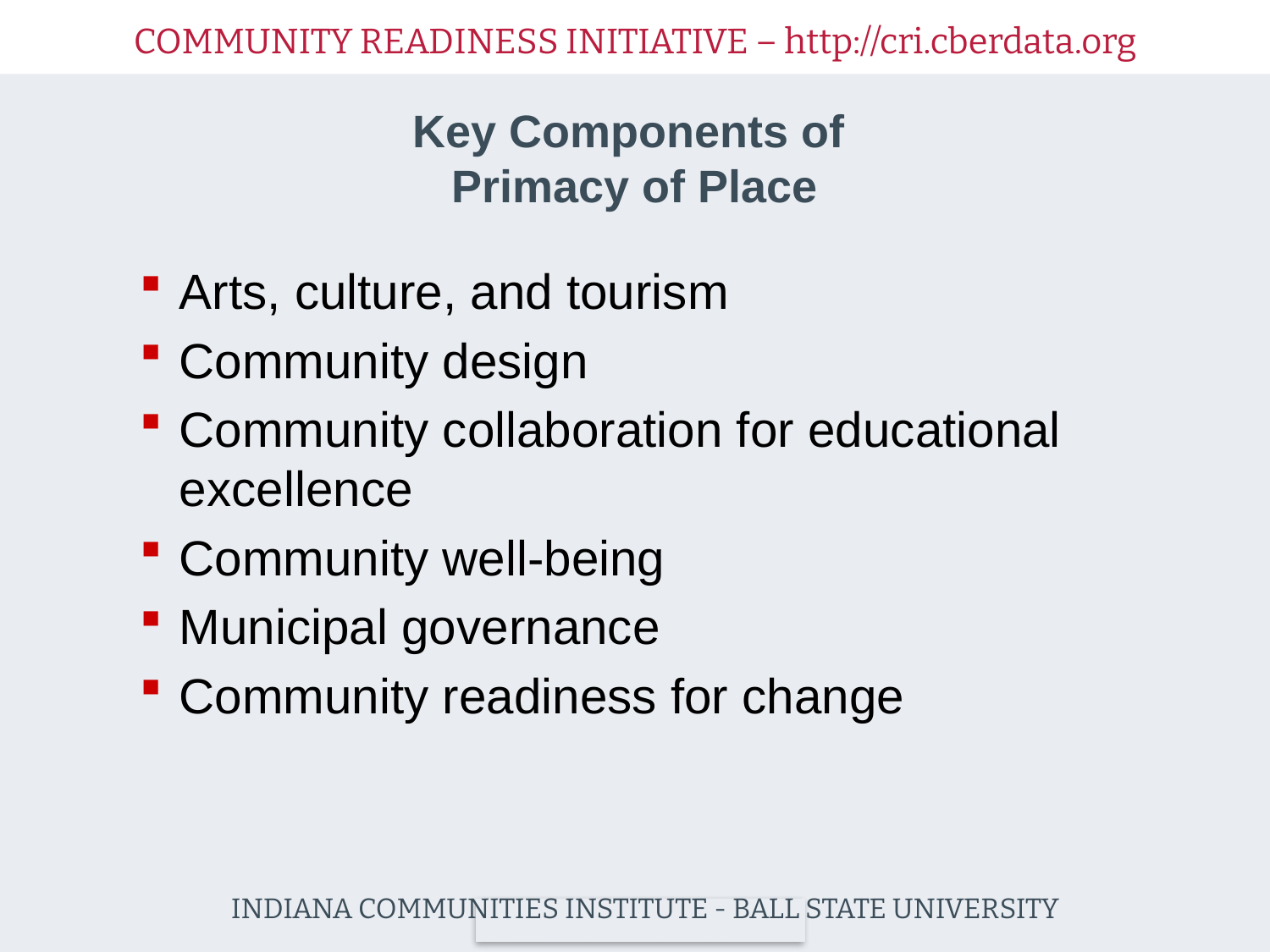

# Key Components of Primacy of Place
Arts, culture, and tourism
Community design
Community collaboration for educational excellence
Community well-being
Municipal governance
Community readiness for change